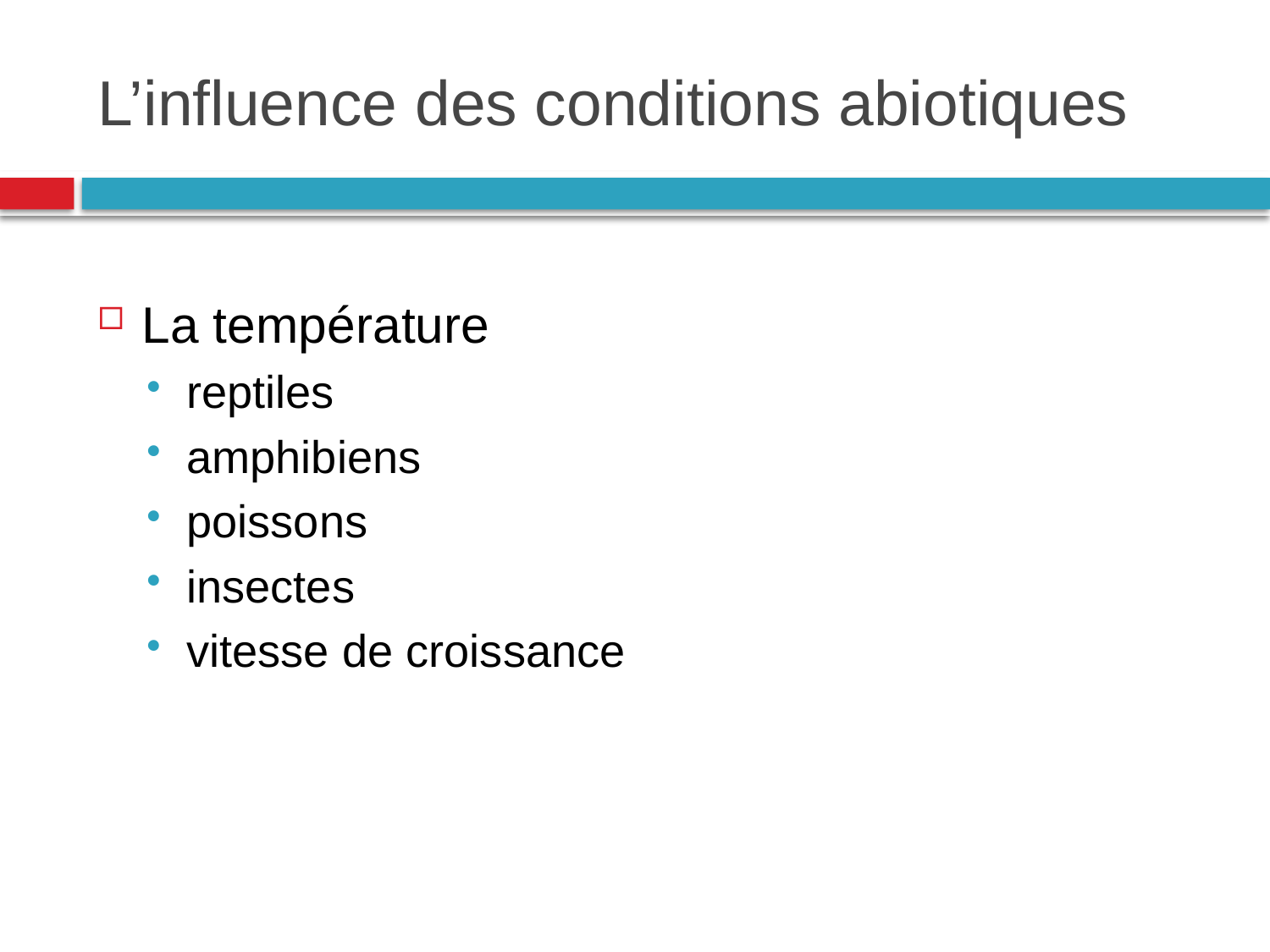

# L’influence des conditions abiotiques
La température
reptiles
amphibiens
poissons
insectes
vitesse de croissance